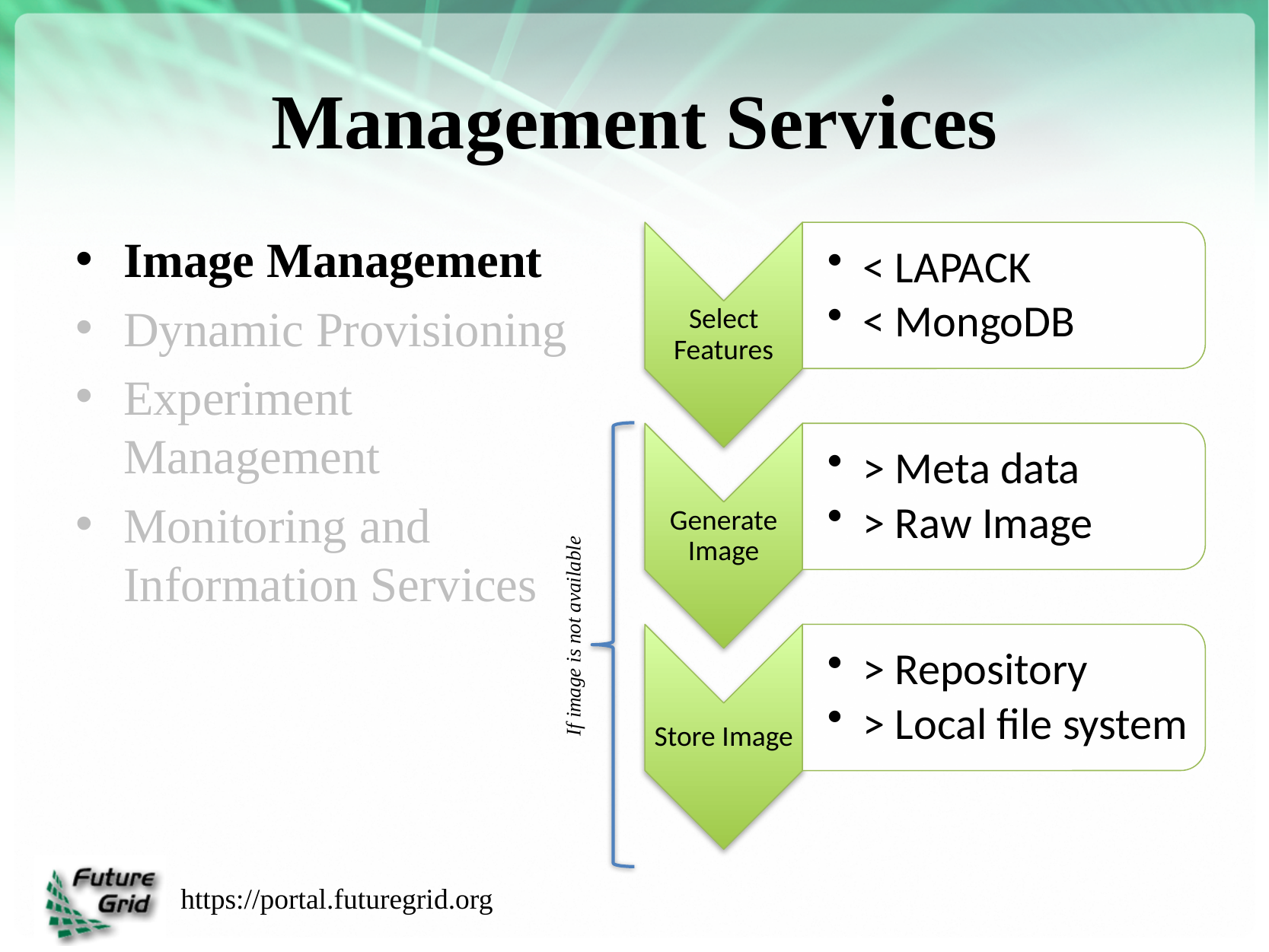

# Management Services
Image Management
Dynamic Provisioning
Experiment Management
Monitoring and Information Services
Select Features
< LAPACK
< MongoDB
Generate Image
> Meta data
> Raw Image
Store Image
> Repository
> Local file system

If image is not available